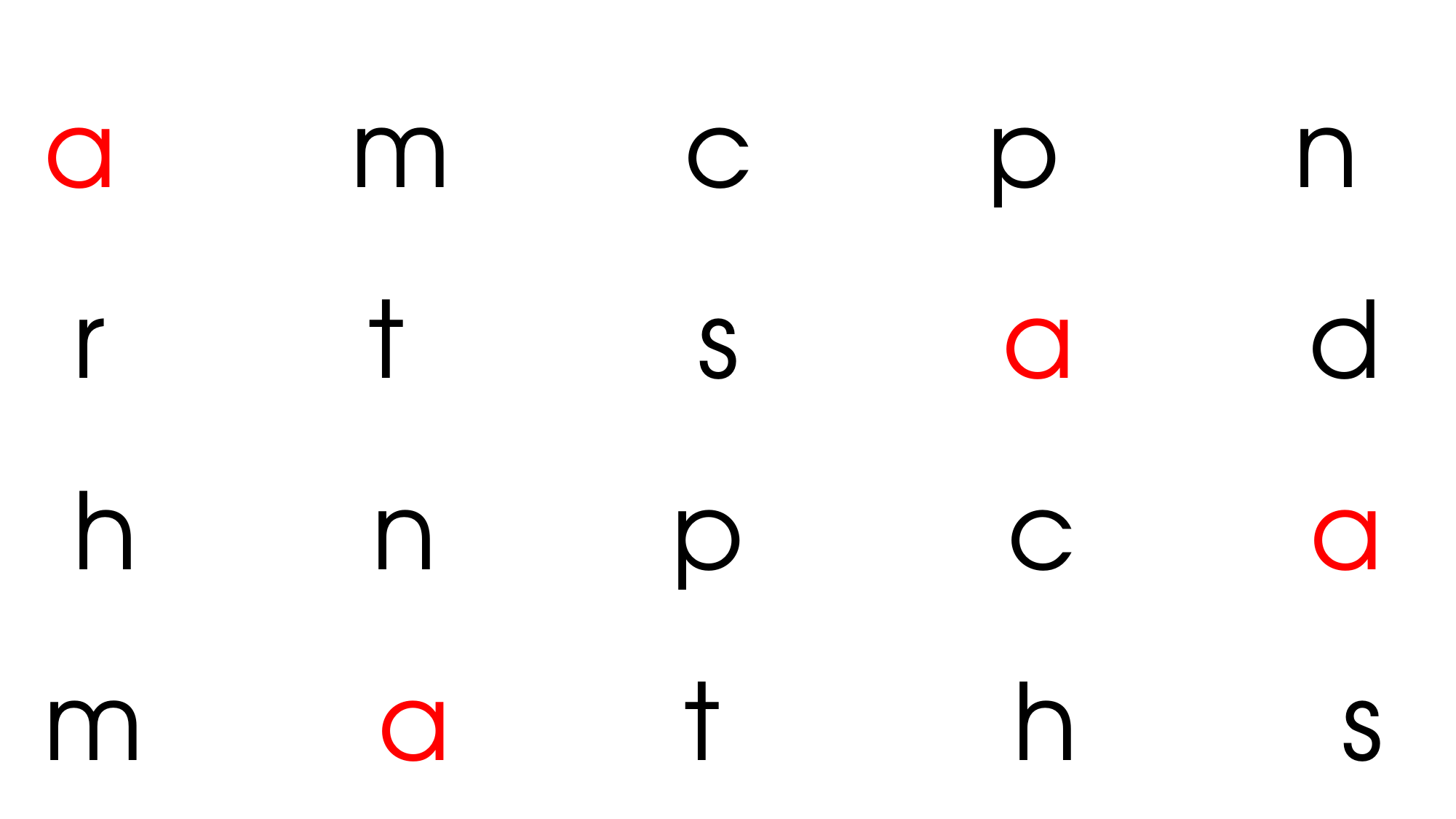

a        m        c        p        n
 r         t          s         a        d
 h        n        p         c        a
m        a        t          h         s